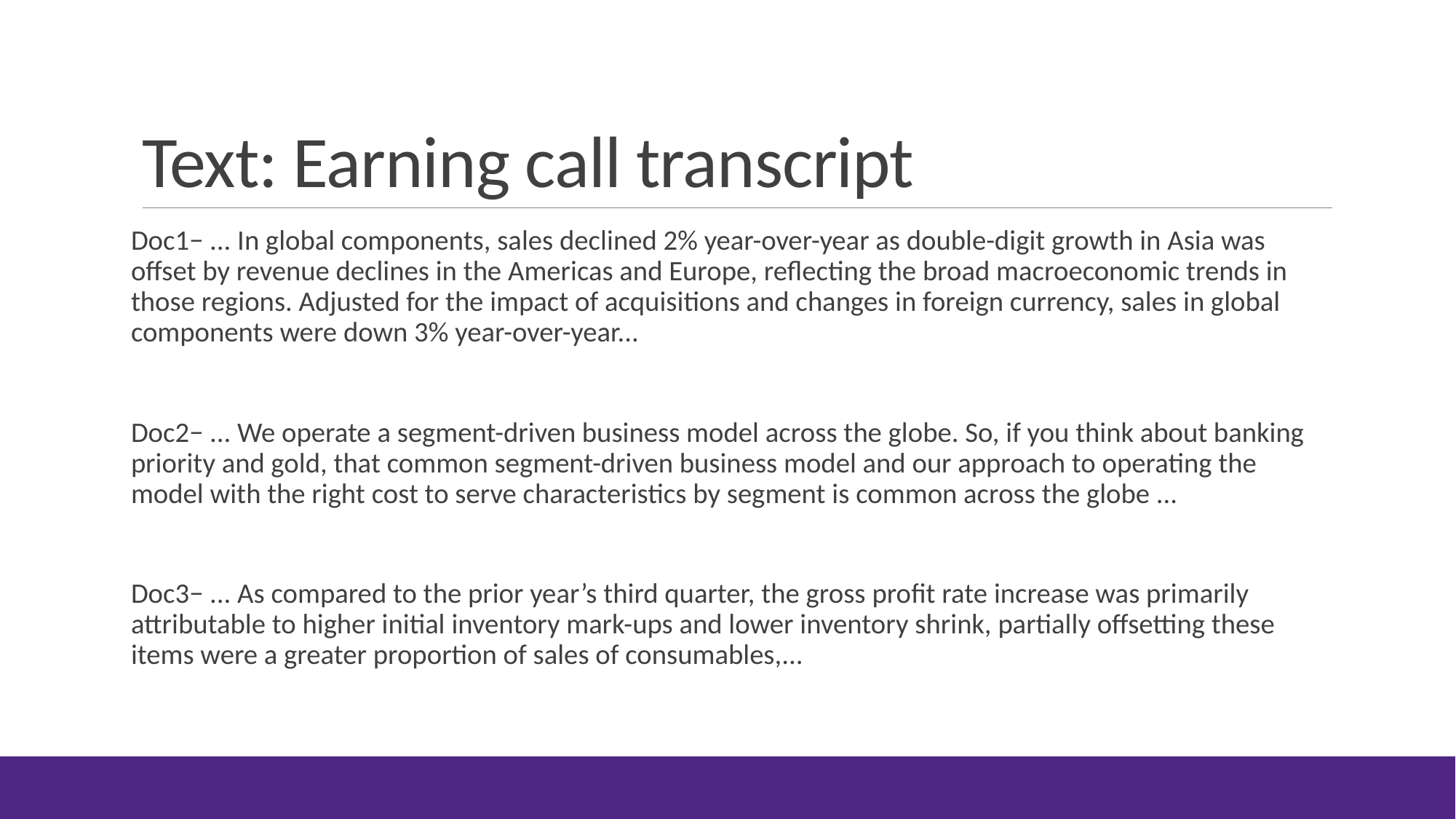

# Text: Earning call transcript
Doc1− ... In global components, sales declined 2% year-over-year as double-digit growth in Asia was offset by revenue declines in the Americas and Europe, reflecting the broad macroeconomic trends in those regions. Adjusted for the impact of acquisitions and changes in foreign currency, sales in global components were down 3% year-over-year...

Doc2− ... We operate a segment-driven business model across the globe. So, if you think about banking priority and gold, that common segment-driven business model and our approach to operating the model with the right cost to serve characteristics by segment is common across the globe ...

Doc3− ... As compared to the prior year’s third quarter, the gross profit rate increase was primarily attributable to higher initial inventory mark-ups and lower inventory shrink, partially offsetting these items were a greater proportion of sales of consumables,...